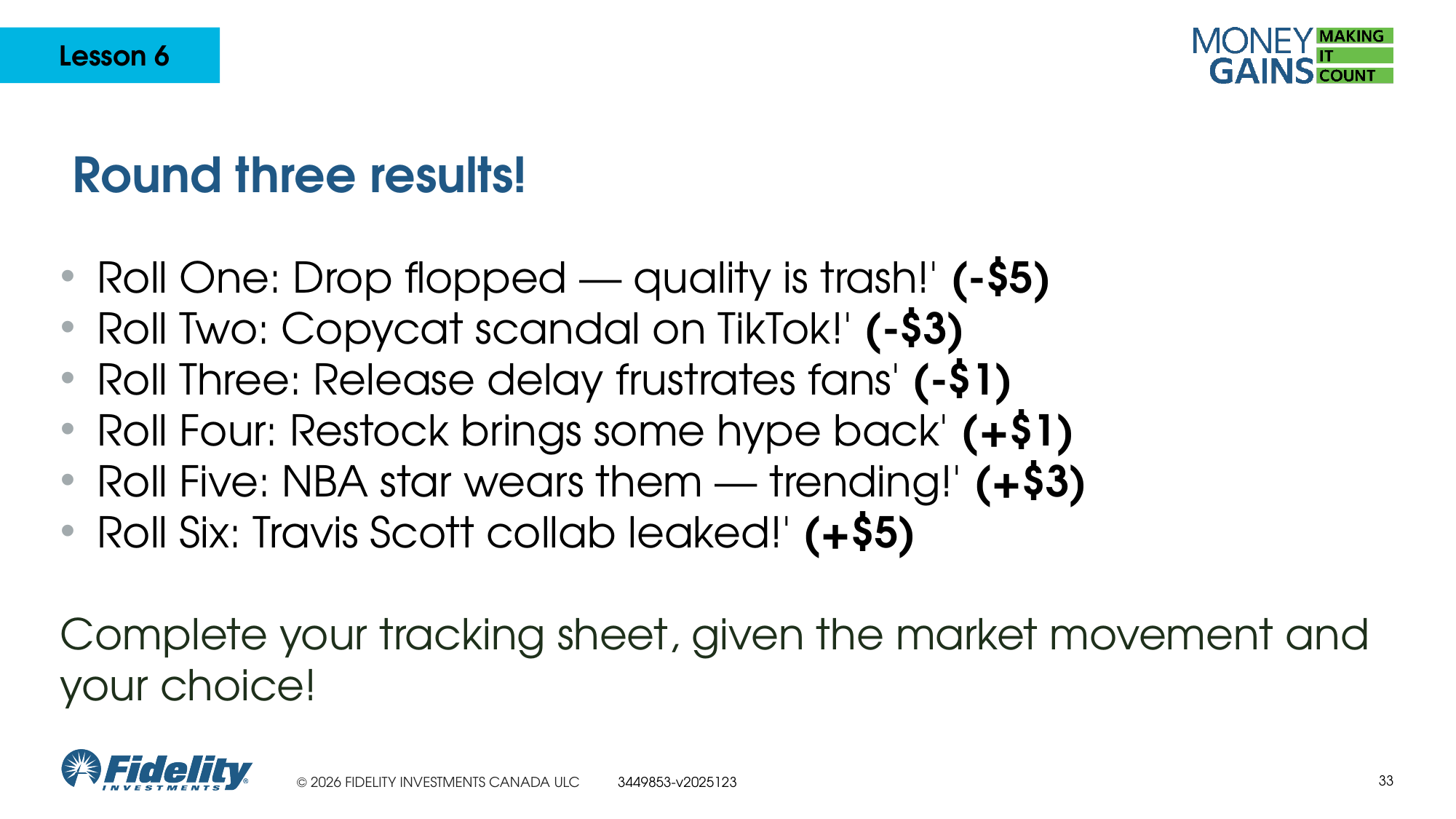

# Round three results!
Roll One: Drop flopped — quality is trash!' (-$5)
Roll Two: Copycat scandal on TikTok!' (-$3)
Roll Three: Release delay frustrates fans' (-$1)
Roll Four: Restock brings some hype back' (+$1)
Roll Five: NBA star wears them — trending!' (+$3)
Roll Six: Travis Scott collab leaked!' (+$5)

Complete your tracking sheet, given the market movement and your choice!

33